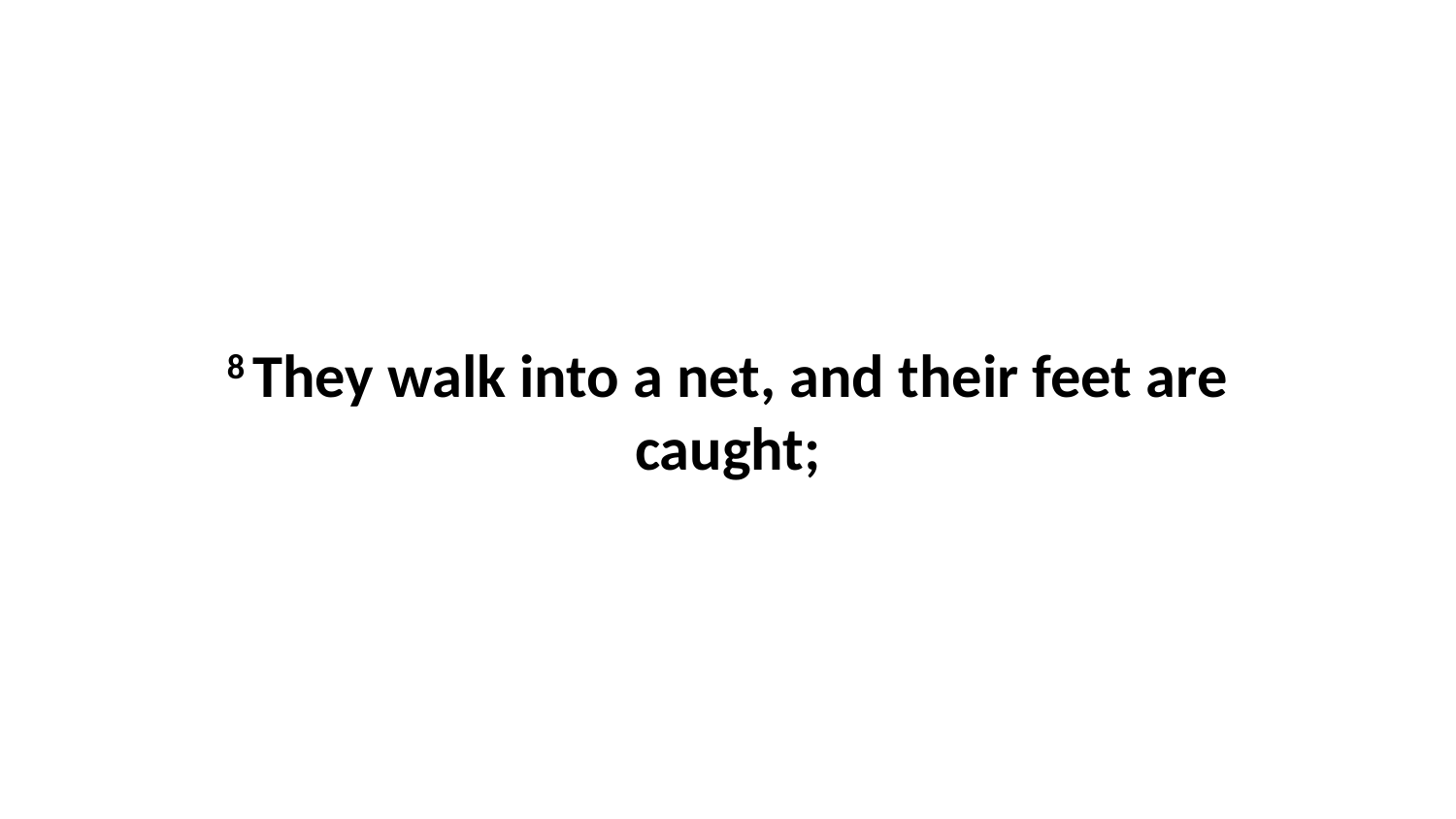

8 They walk into a net, and their feet are caught;